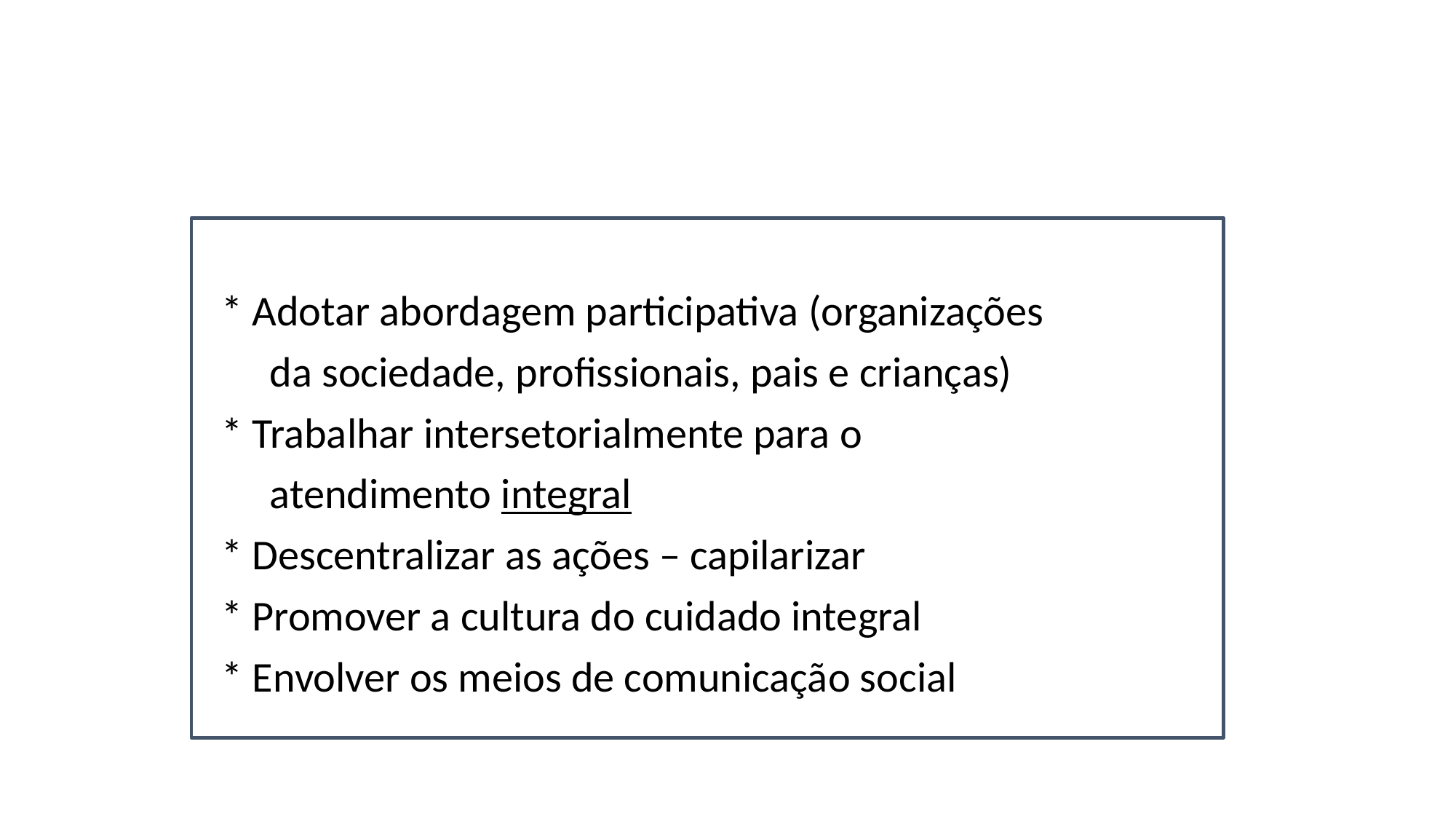

* Adotar abordagem participativa (organizações
       da sociedade, profissionais, pais e crianças)
  * Trabalhar intersetorialmente para o
       atendimento integral
  * Descentralizar as ações – capilarizar
  * Promover a cultura do cuidado integral
  * Envolver os meios de comunicação social